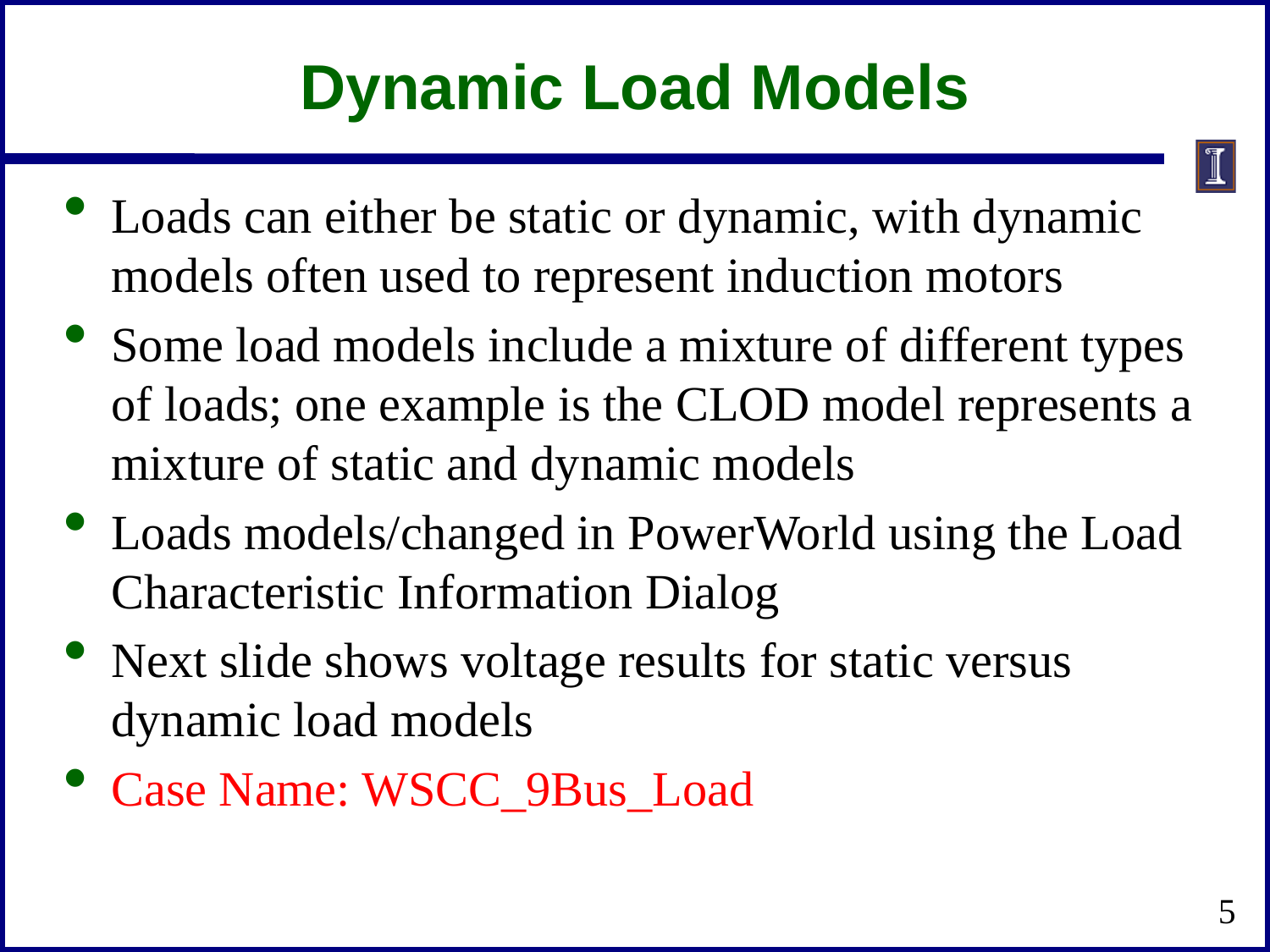

# Dynamic Load Models
Loads can either be static or dynamic, with dynamic models often used to represent induction motors
Some load models include a mixture of different types of loads; one example is the CLOD model represents a mixture of static and dynamic models
Loads models/changed in PowerWorld using the Load Characteristic Information Dialog
Next slide shows voltage results for static versus dynamic load models
Case Name: WSCC_9Bus_Load

5